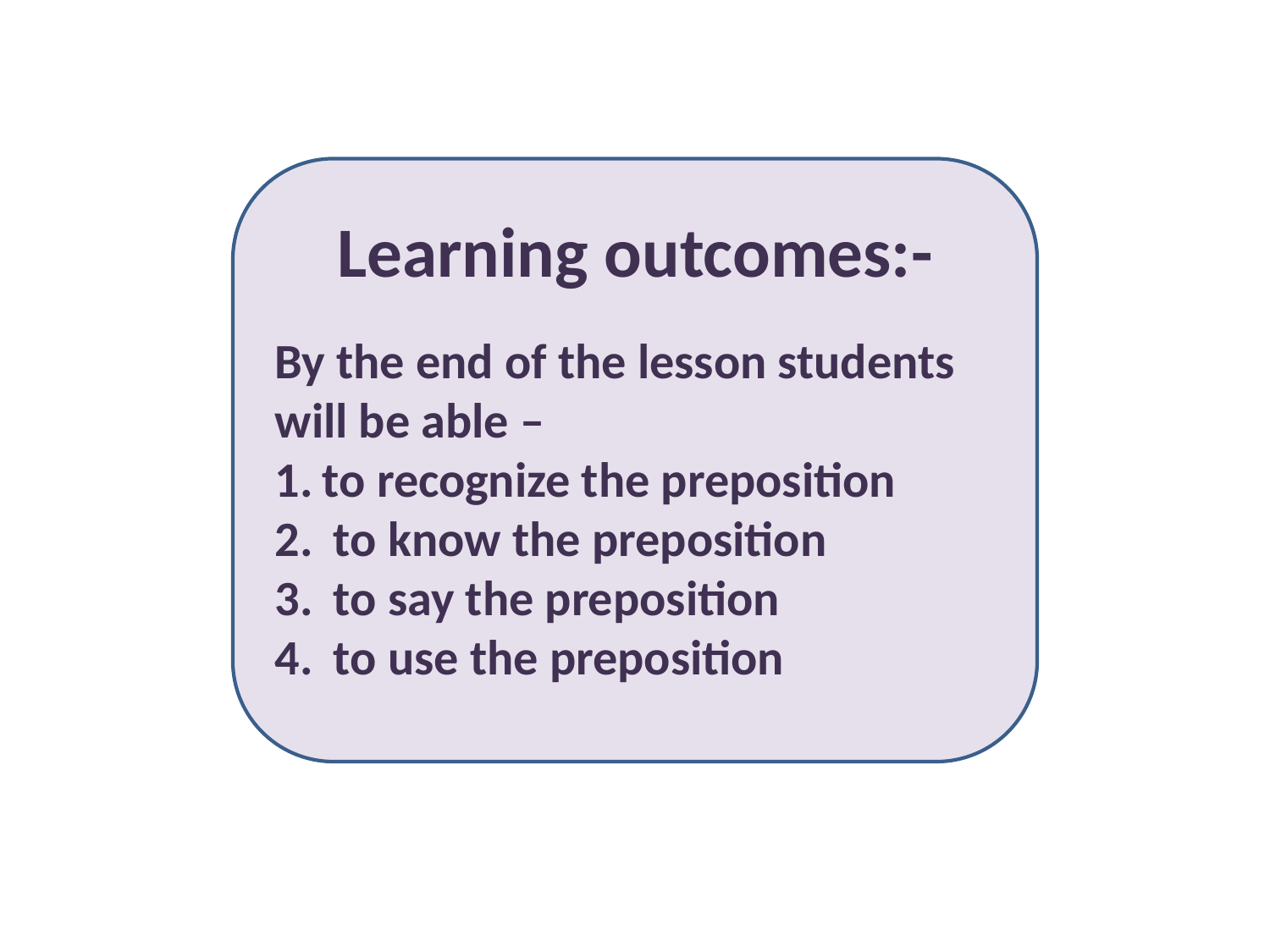

Learning outcomes:-

By the end of the lesson students will be able –
to recognize the preposition
 to know the preposition
 to say the preposition
 to use the preposition